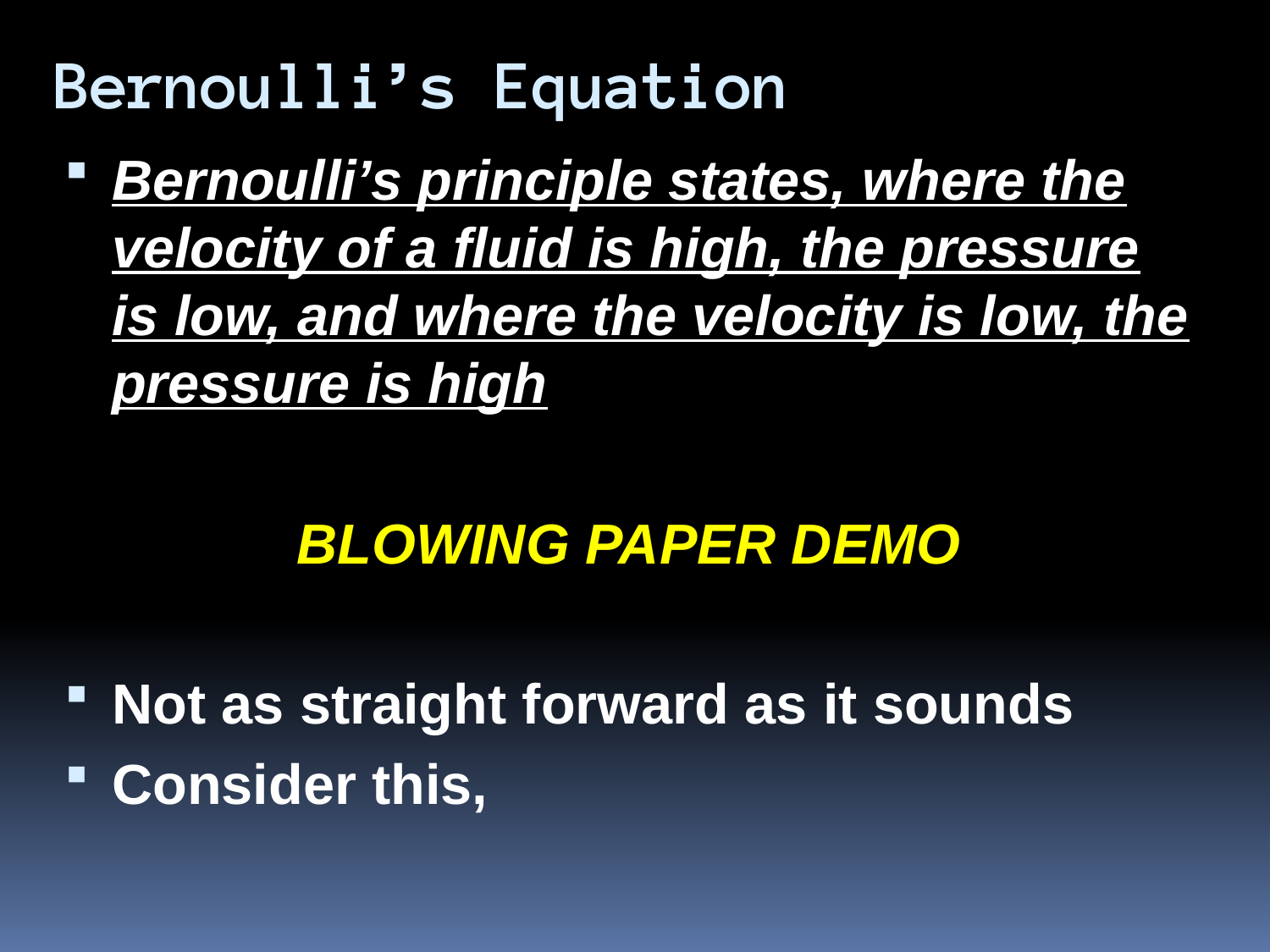

# Bernoulli’s Equation
Bernoulli’s principle states, where the velocity of a fluid is high, the pressure is low, and where the velocity is low, the pressure is high

BLOWING PAPER DEMO

Not as straight forward as it sounds
Consider this,